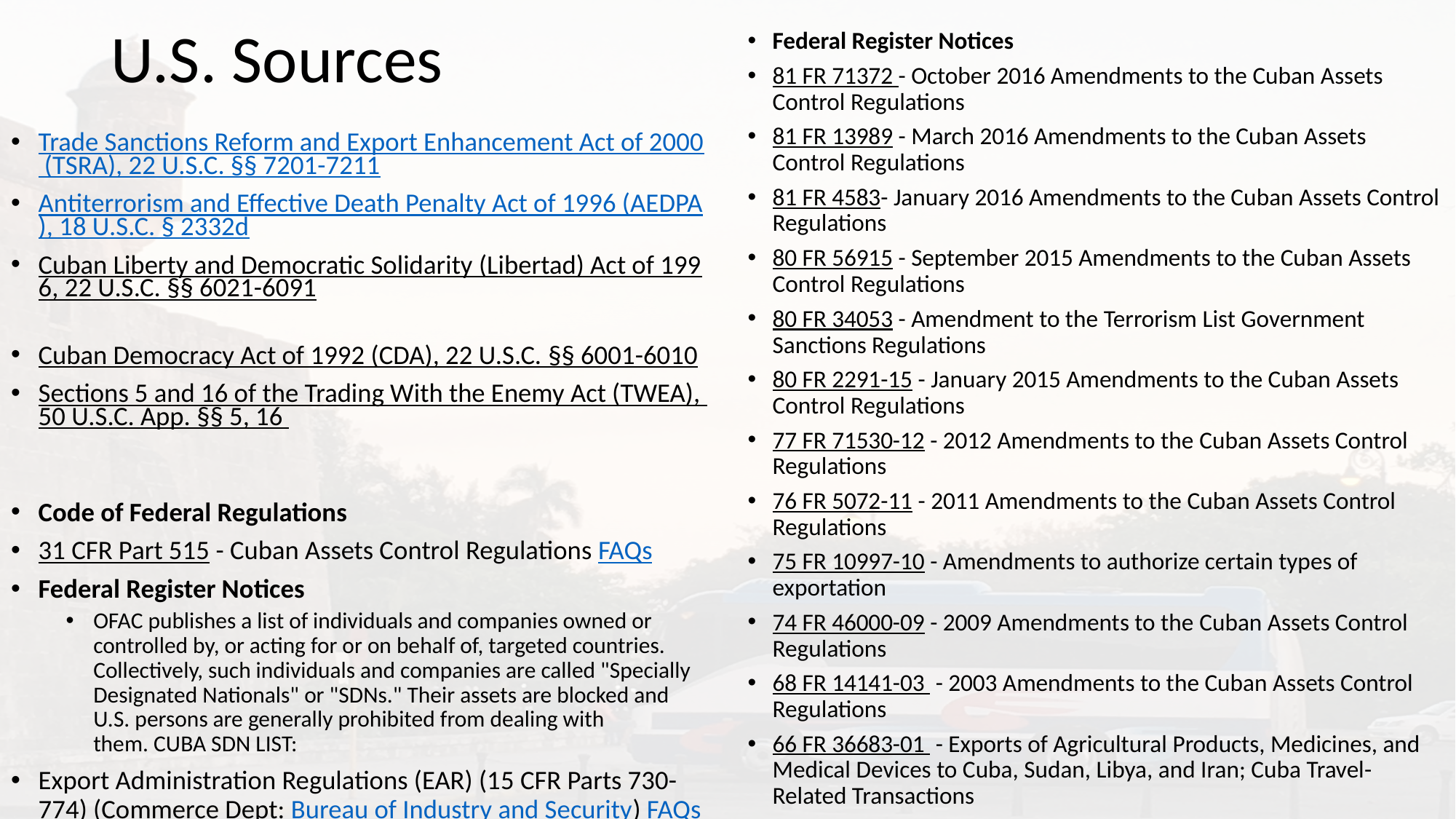

# U.S. Sources
Federal Register Notices
81 FR 71372 ​- October 2016 Amendments to the Cuban Assets Control Regulations
81 FR 13989 - March 2016 Amendments to the Cuban Assets Control Regulations
81 FR 4583- January 2016 Amendments to the Cuban Assets Control Regulations
80 FR 56915 - September 2015 Amendments to the Cuban Assets Control Regulations
80 FR 34053 - Amendment to the Terrorism List Government Sanctions Regulations
80 FR 2291-15 - January 2015 Amendments to the Cuban Assets Control Regulations​​
77 FR 71530-12 - 2012 Amendments to the Cuban Assets Control Regulations​​
76 FR 5072-11 - 2011 Amendments to the Cuban Assets Control Regulations
75 FR 10997-10 - Amendments to authorize certain types of exportation
74 FR 46000-09 - 2009 Amendments to the Cuban Assets Control Regulations​
68 FR 14141-03  - 2003 Amendments to the Cuban Assets Control Regulations
66 FR 36683-01  - Exports of Agricultural Products, Medicines, and Medical Devices to Cuba, Sudan, Libya, and Iran; Cuba Travel-Related Transactions

Trade Sanctions Reform and Export Enhancement Act of 2000 (TSRA), 22 U.S.C. §§ 7201-7211
Antiterrorism and Effective Death Penalty Act of 1996 (AEDPA), 18 U.S.C. § 2332d
Cuban Liberty and Democratic Solidarity (Libertad) Act of 1996, 22 U.S.C. §§ 6021-6091
Cuban Democracy Act of 1992 (CDA), 22 U.S.C. §§ 6001-6010
Sections 5 and 16 of the Trading With the Enemy Act (TWEA), 50 U.S.C. App. §§ 5, 16
Code of Federal Regulations
31 CFR Part 515 - Cuban Assets Control Regulations FAQs
Federal Register Notices
OFAC publishes a list of individuals and companies owned or controlled by, or acting for or on behalf of, targeted countries. Collectively, such individuals and companies are called "Specially Designated Nationals" or "SDNs." Their assets are blocked and U.S. persons are generally prohibited from dealing with them. CUBA SDN LIST:
Export Administration Regulations (EAR) (15 CFR Parts 730-774) (Commerce Dept: Bureau of Industry and Security) FAQs